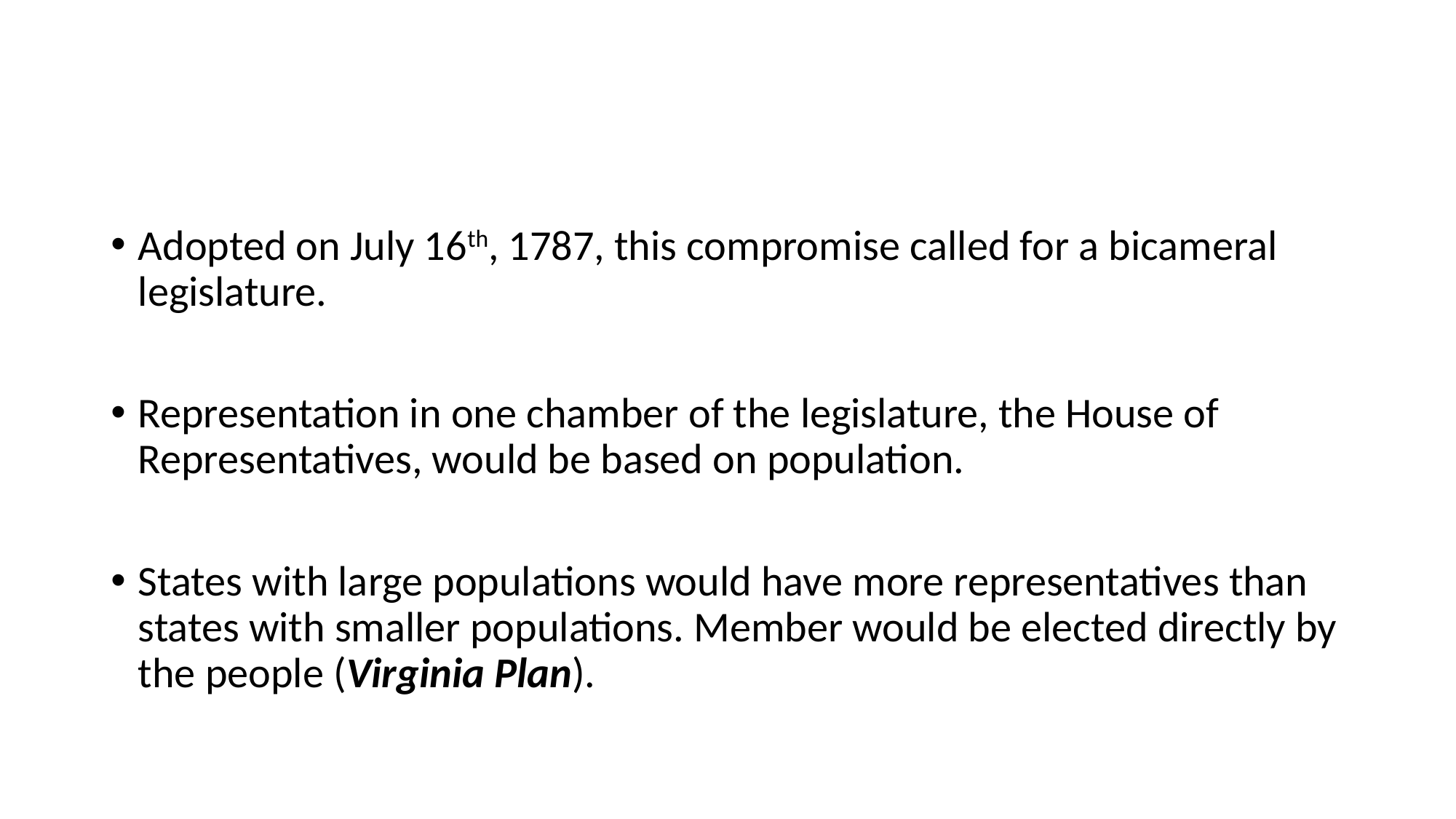

#
Adopted on July 16th, 1787, this compromise called for a bicameral legislature.

Representation in one chamber of the legislature, the House of Representatives, would be based on population.

States with large populations would have more representatives than states with smaller populations. Member would be elected directly by the people (Virginia Plan).